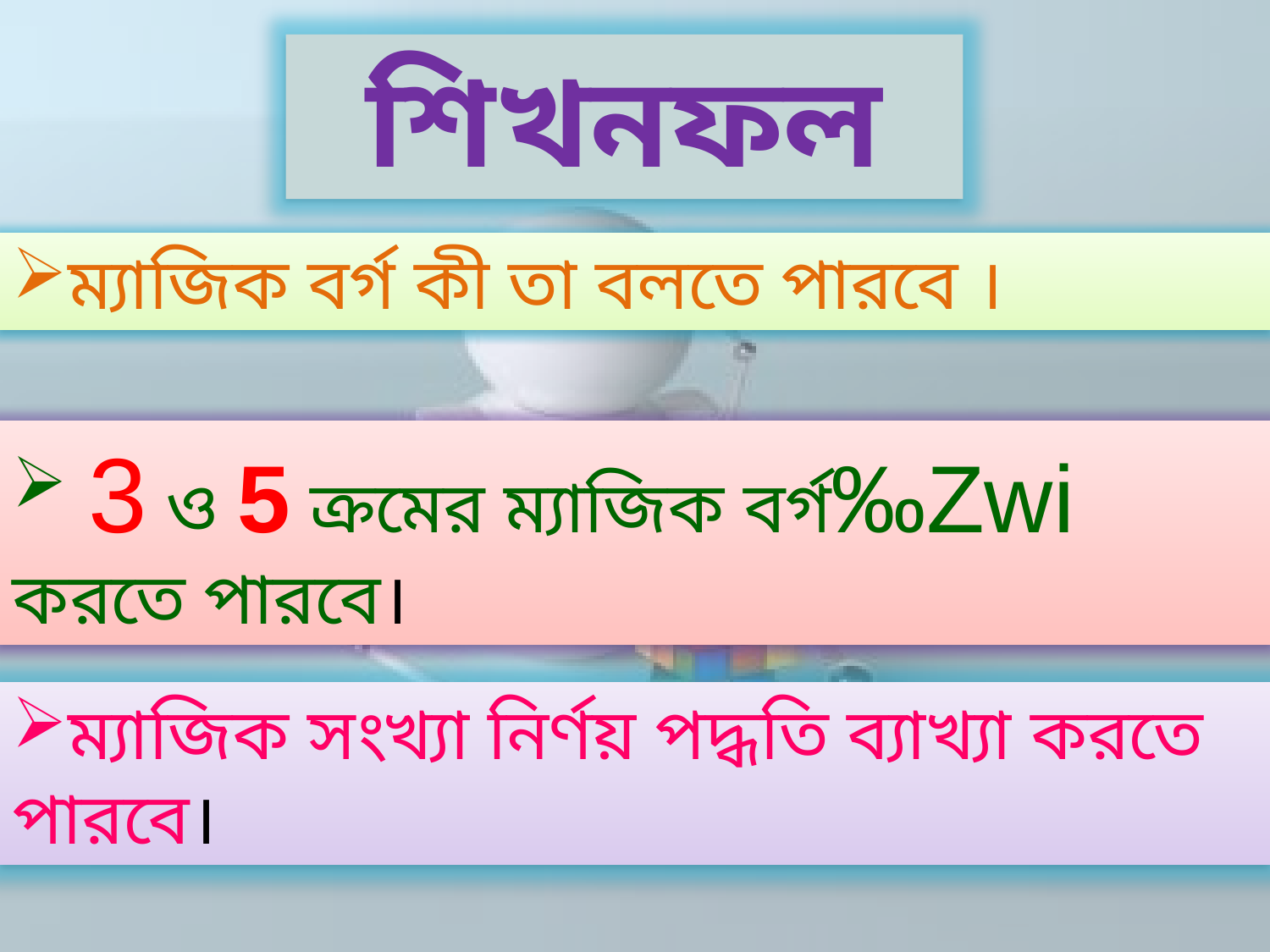

শিখনফল
ম্যাজিক বর্গ কী তা বলতে পারবে ।
 3 ও 5 ক্রমের ম্যাজিক বর্গ‰Zwi  করতে পারবে।
ম্যাজিক সংখ্যা নির্ণয় পদ্ধতি ব্যাখ্যা করতে পারবে।